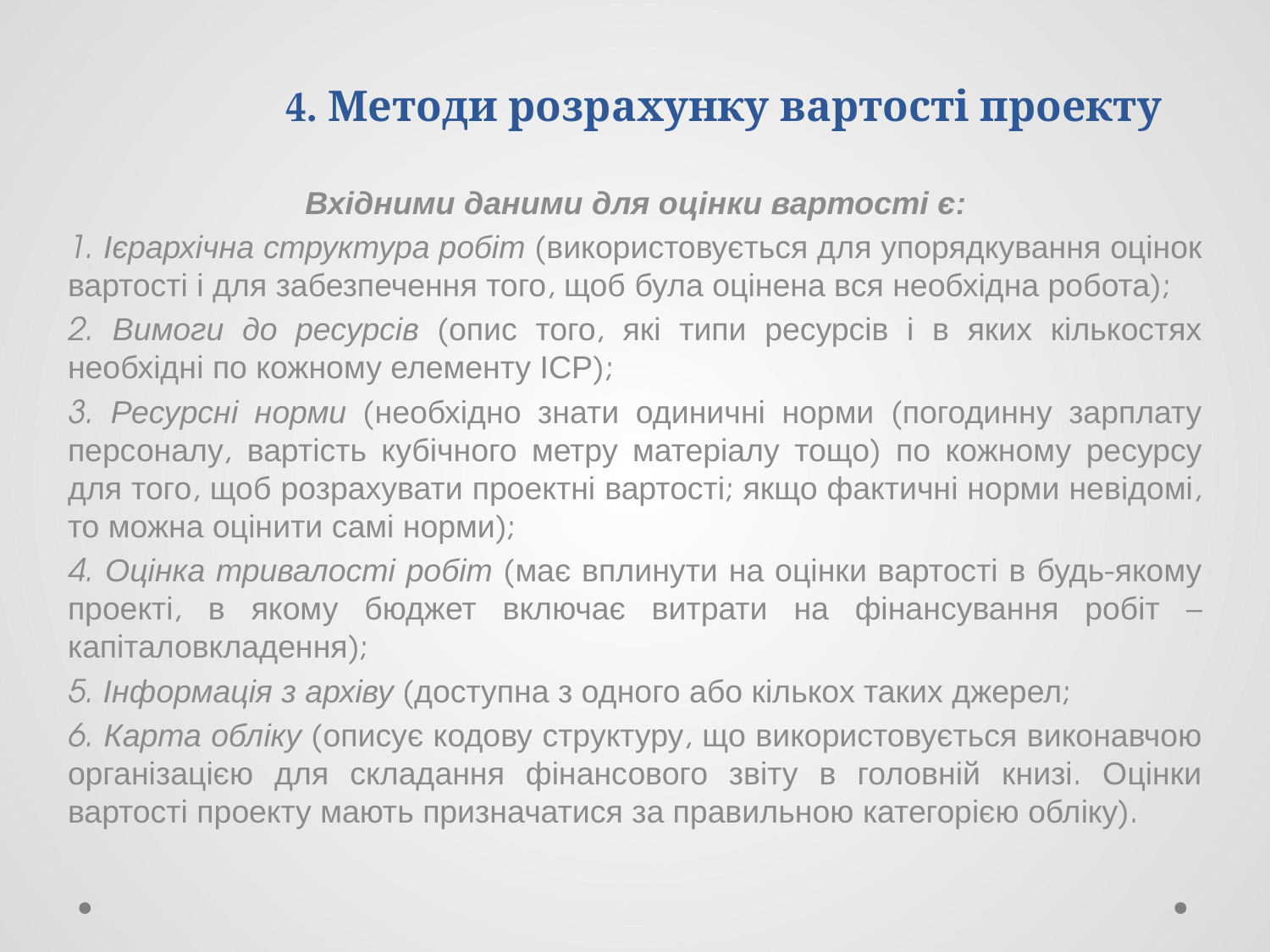

# 4. Методи розрахунку вартості проекту
Вхідними даними для оцінки вартості є:
1. Ієрархічна структура робіт (використовується для упорядкування оцінок вартості і для забезпечення того, щоб була оцінена вся необхідна робота);
2. Вимоги до ресурсів (опис того, які типи ресурсів і в яких кількостях необхідні по кожному елементу ІСР);
3. Ресурсні норми (необхідно знати одиничні норми (погодинну зарплату персоналу, вартість кубічного метру матеріалу тощо) по кожному ресурсу для того, щоб розрахувати проектні вартості; якщо фактичні норми невідомі, то можна оцінити самі норми);
4. Оцінка тривалості робіт (має вплинути на оцінки вартості в будь-якому проекті, в якому бюджет включає витрати на фінансування робіт – капіталовкладення);
5. Інформація з архіву (доступна з одного або кількох таких джерел;
6. Карта обліку (описує кодову структуру, що використовується виконавчою організацією для складання фінансового звіту в головній книзі. Оцінки вартості проекту мають призначатися за правильною категорією обліку).